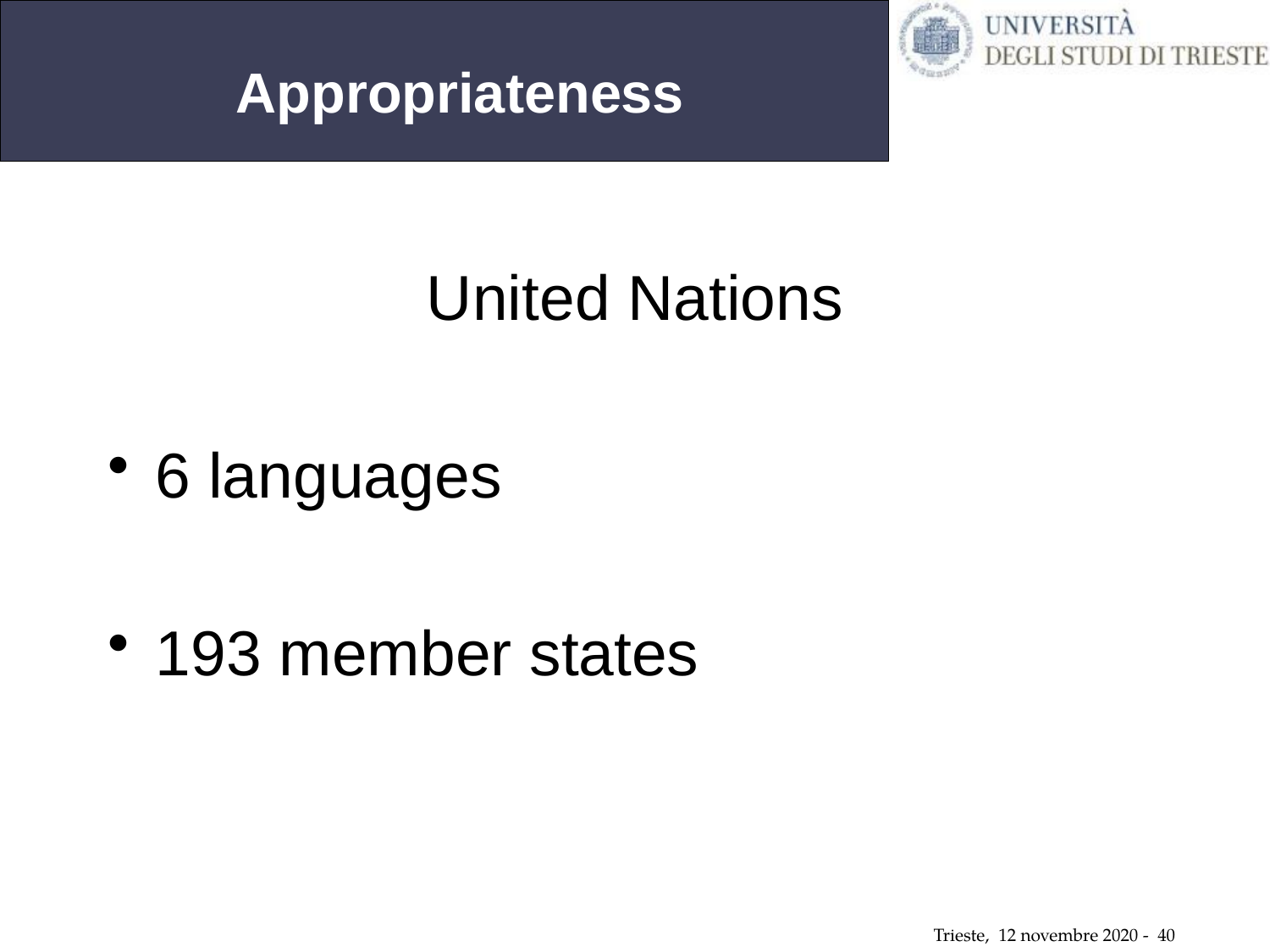

# Appropriateness

United Nations

6 languages

193 member states